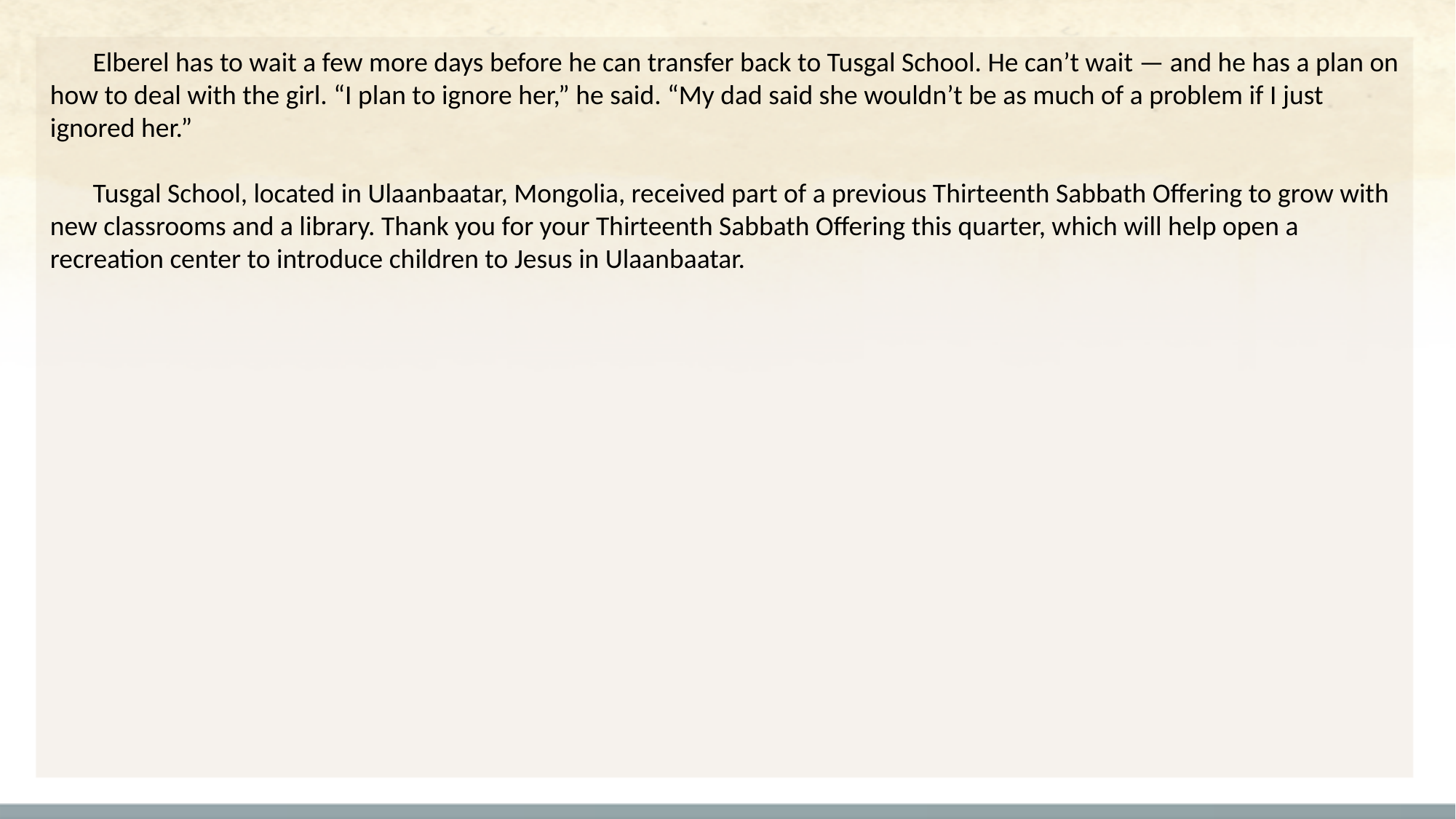

Elberel has to wait a few more days before he can transfer back to Tusgal School. He can’t wait — and he has a plan on how to deal with the girl. “I plan to ignore her,” he said. “My dad said she wouldn’t be as much of a problem if I just ignored her.”

Tusgal School, located in Ulaanbaatar, Mongolia, received part of a previous Thirteenth Sabbath Offering to grow with new classrooms and a library. Thank you for your Thirteenth Sabbath Offering this quarter, which will help open a recreation center to introduce children to Jesus in Ulaanbaatar.